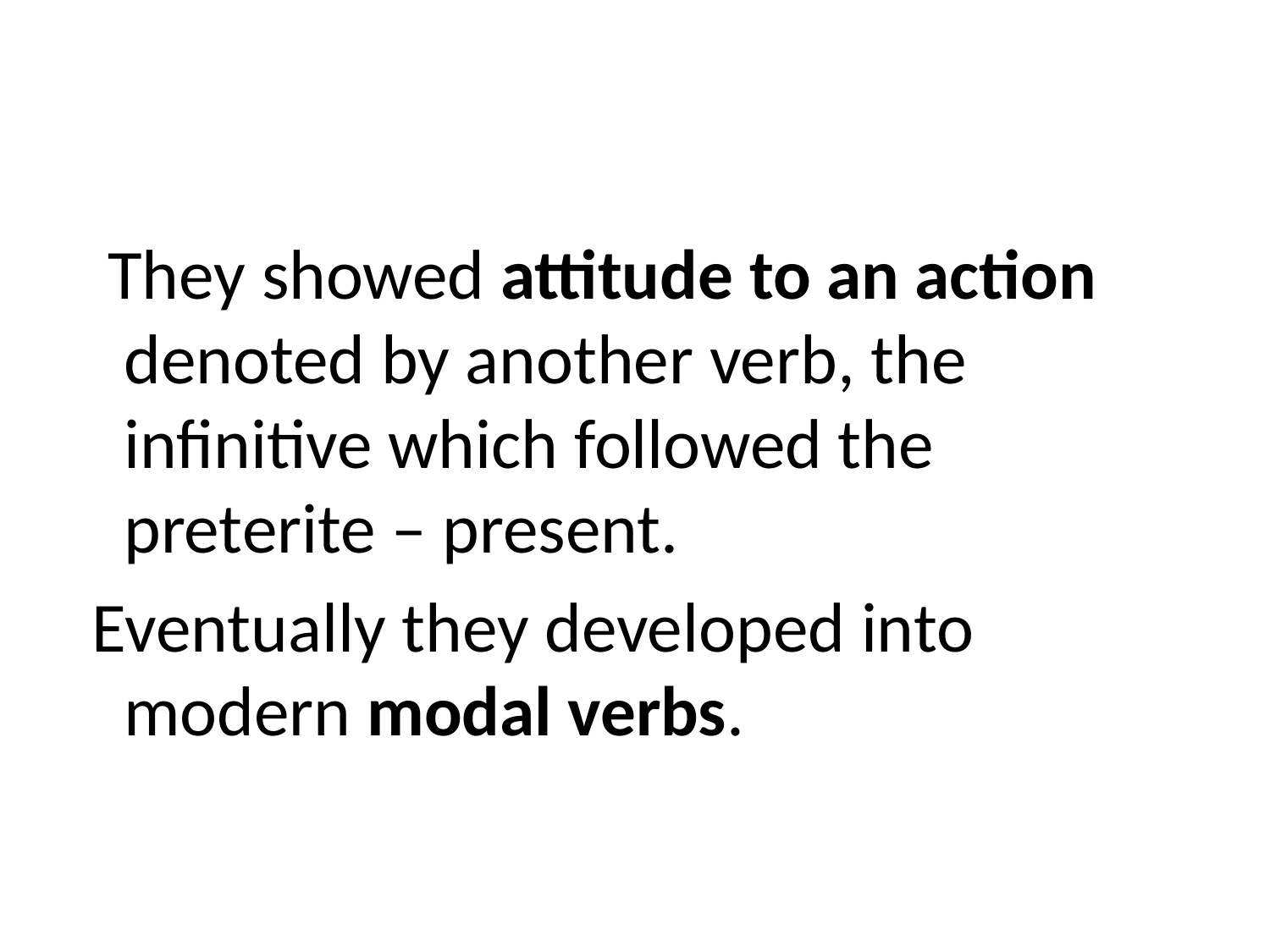

#
  They showed attitude to an action denoted by another verb, the infinitive which followed the preterite – present.
 Eventually they developed into modern modal verbs.